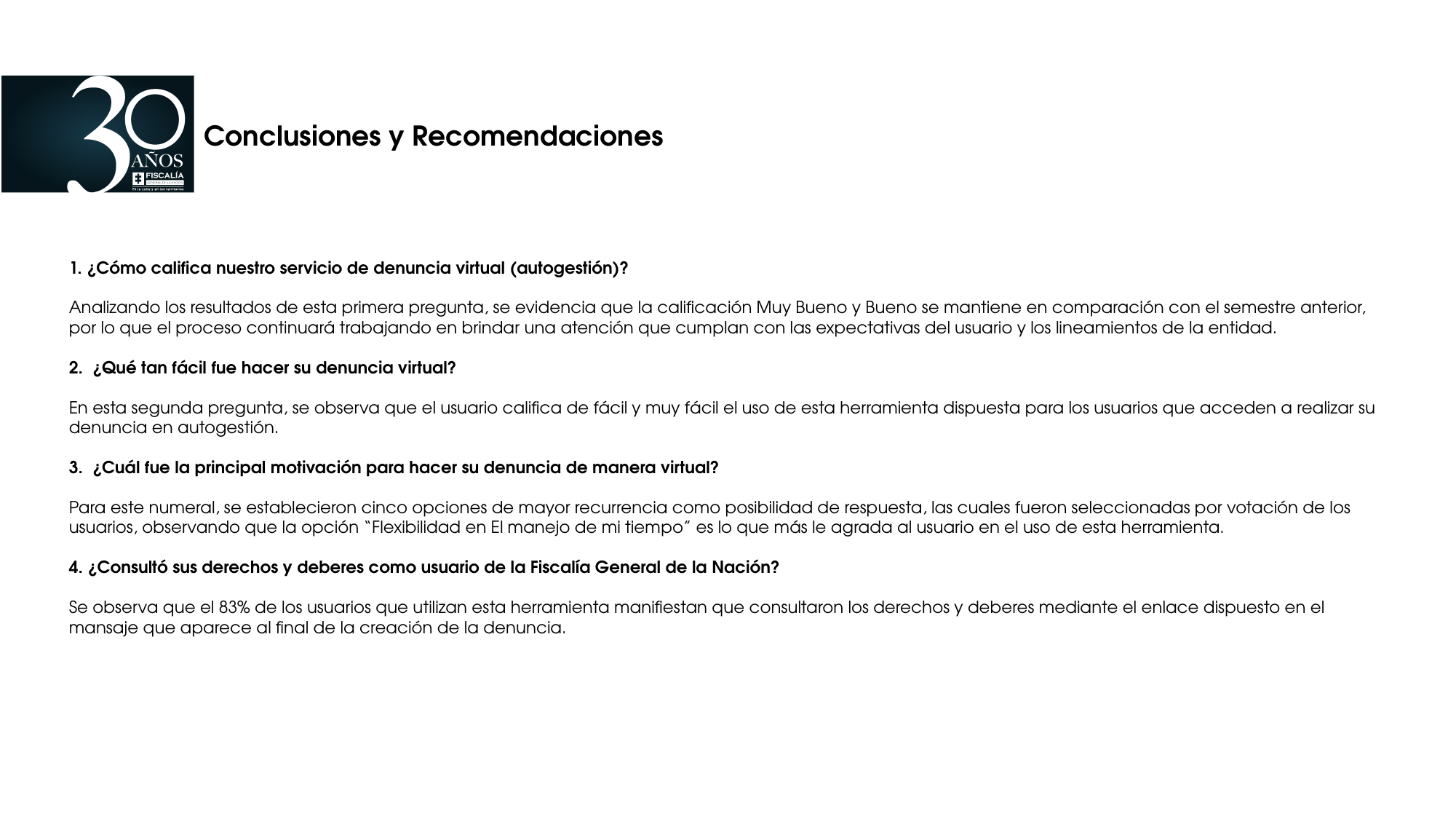

Conclusiones y Recomendaciones
1. ¿Cómo califica nuestro servicio de denuncia virtual (autogestión)?

Analizando los resultados de esta primera pregunta, se evidencia que la calificación Muy Bueno y Bueno se mantiene en comparación con el semestre anterior, por lo que el proceso continuará trabajando en brindar una atención que cumplan con las expectativas del usuario y los lineamientos de la entidad.

2.  ¿Qué tan fácil fue hacer su denuncia virtual?

En esta segunda pregunta, se observa que el usuario califica de fácil y muy fácil el uso de esta herramienta dispuesta para los usuarios que acceden a realizar su denuncia en autogestión.

3.  ¿Cuál fue la principal motivación para hacer su denuncia de manera virtual?

Para este numeral, se establecieron cinco opciones de mayor recurrencia como posibilidad de respuesta, las cuales fueron seleccionadas por votación de los usuarios, observando que la opción “Flexibilidad en El manejo de mi tiempo” es lo que más le agrada al usuario en el uso de esta herramienta.

4. ¿Consultó sus derechos y deberes como usuario de la Fiscalía General de la Nación?

Se observa que el 83% de los usuarios que utilizan esta herramienta manifiestan que consultaron los derechos y deberes mediante el enlace dispuesto en el mansaje que aparece al final de la creación de la denuncia.